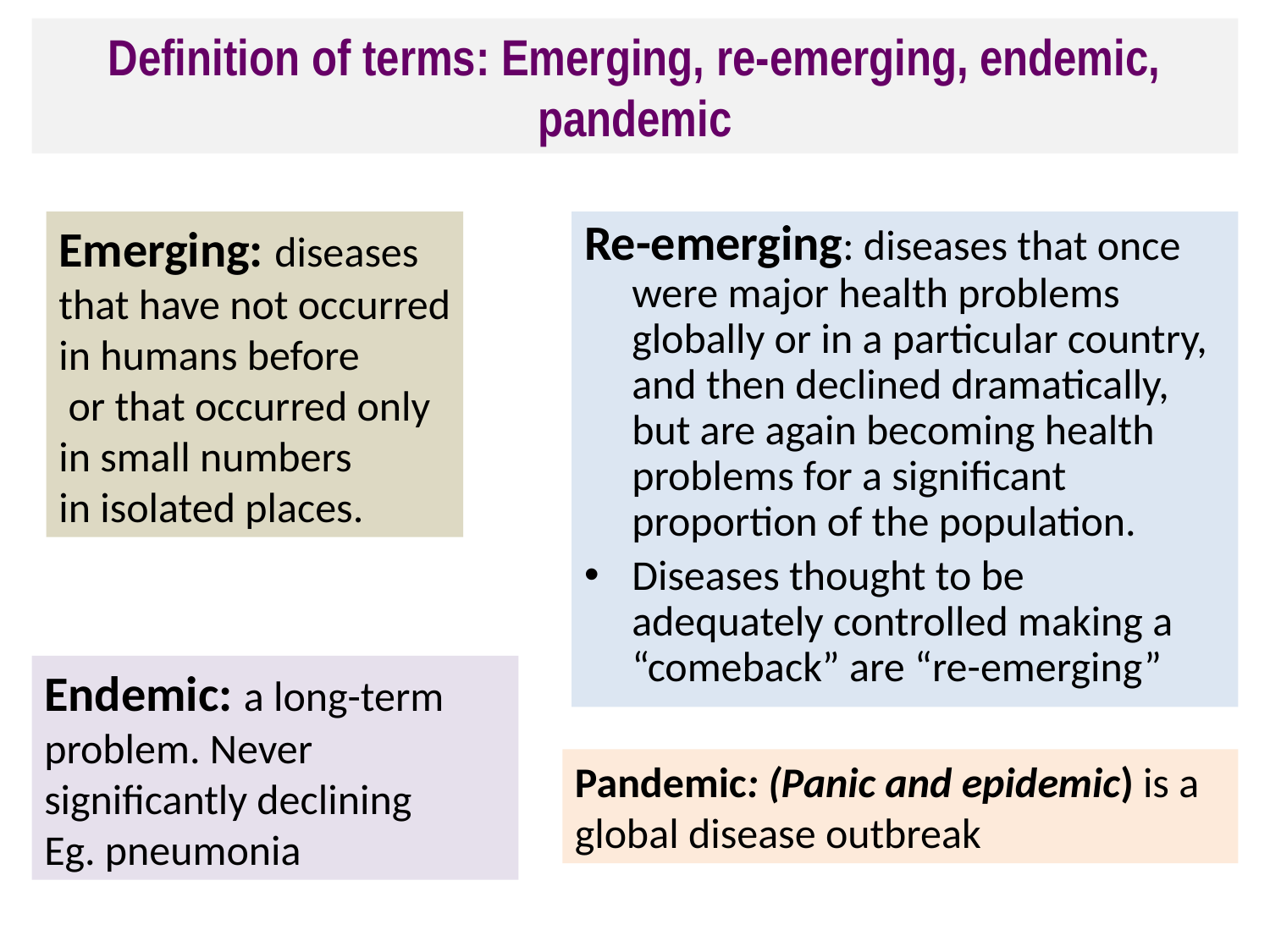

# Definition of terms: Emerging, re-emerging, endemic, pandemic
Emerging: diseases
that have not occurred
in humans before
 or that occurred only
in small numbers
in isolated places.
Re-emerging: diseases that once were major health problems globally or in a particular country, and then declined dramatically, but are again becoming health problems for a significant proportion of the population.
Diseases thought to be adequately controlled making a “comeback” are “re-emerging”
Endemic: a long-term problem. Never significantly declining
Eg. pneumonia
Pandemic: (Panic and epidemic) is a global disease outbreak